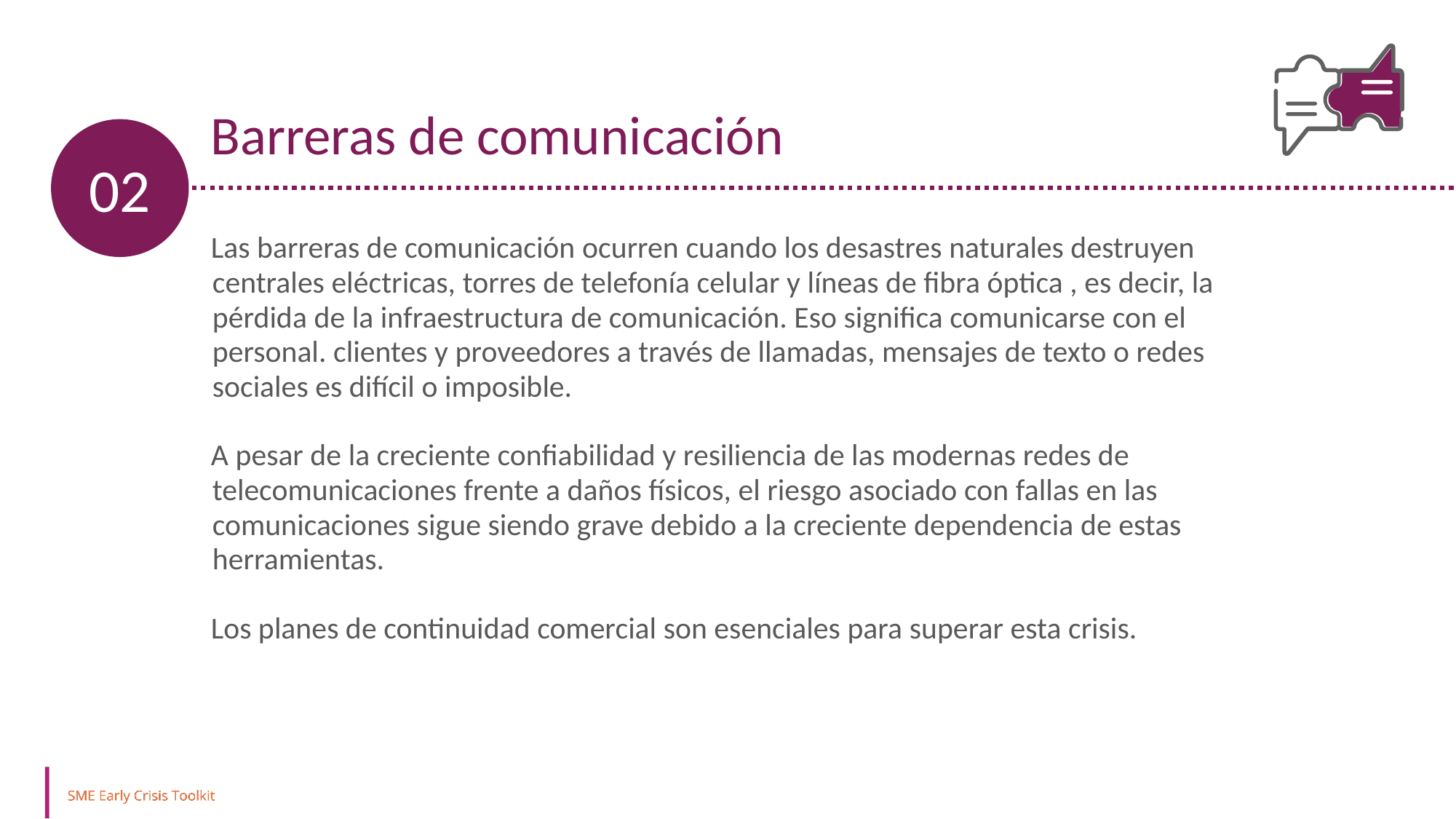

Barreras de comunicación

02
Las barreras de comunicación ocurren cuando los desastres naturales destruyen centrales eléctricas, torres de telefonía celular y líneas de fibra óptica , es decir, la pérdida de la infraestructura de comunicación. Eso significa comunicarse con el personal. clientes y proveedores a través de llamadas, mensajes de texto o redes sociales es difícil o imposible.

A pesar de la creciente confiabilidad y resiliencia de las modernas redes de telecomunicaciones frente a daños físicos, el riesgo asociado con fallas en las comunicaciones sigue siendo grave debido a la creciente dependencia de estas herramientas.

Los planes de continuidad comercial son esenciales para superar esta crisis.